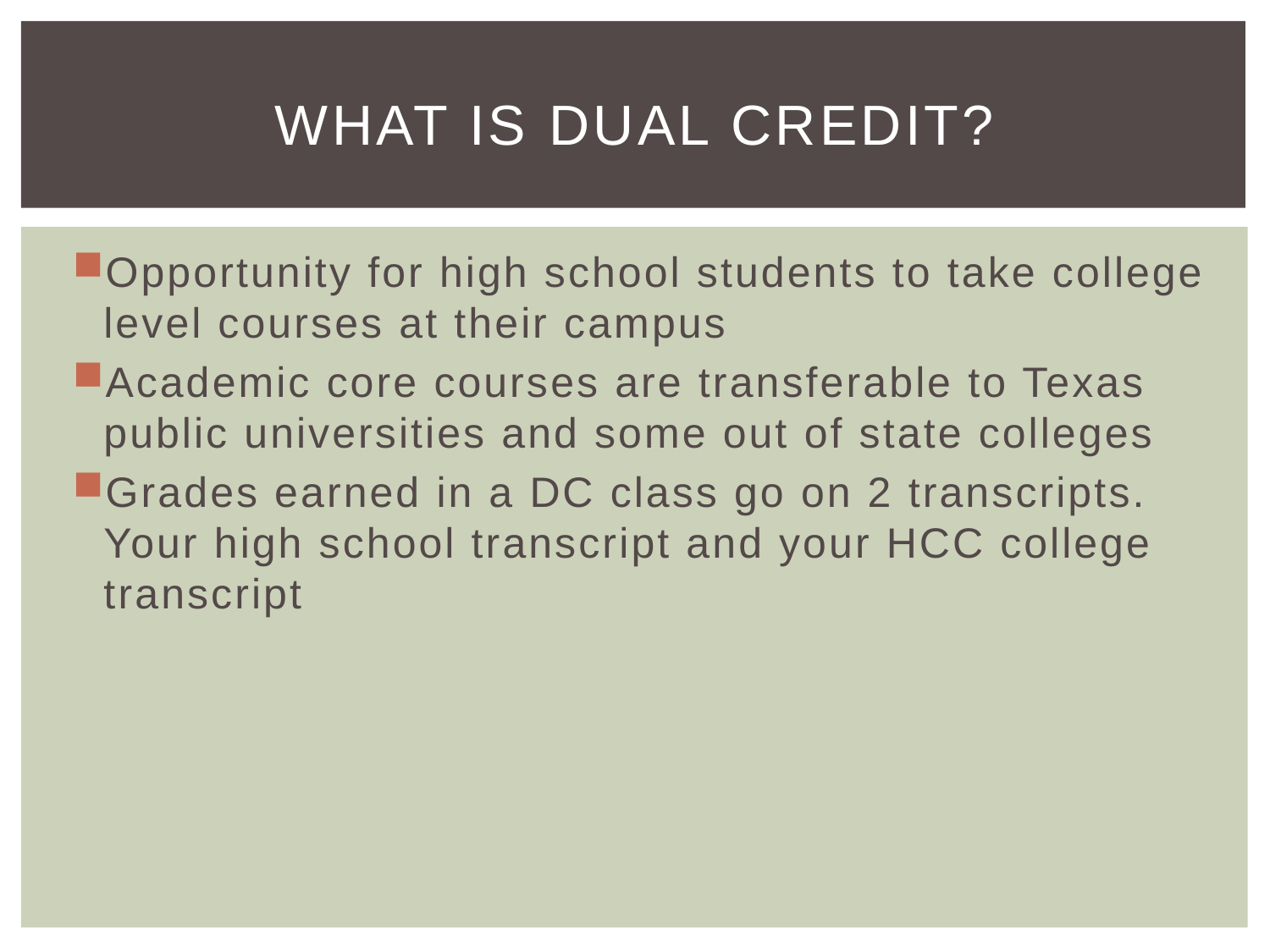

# What is Dual Credit?
Opportunity for high school students to take college level courses at their campus
Academic core courses are transferable to Texas public universities and some out of state colleges
Grades earned in a DC class go on 2 transcripts.  Your high school transcript and your HCC college transcript